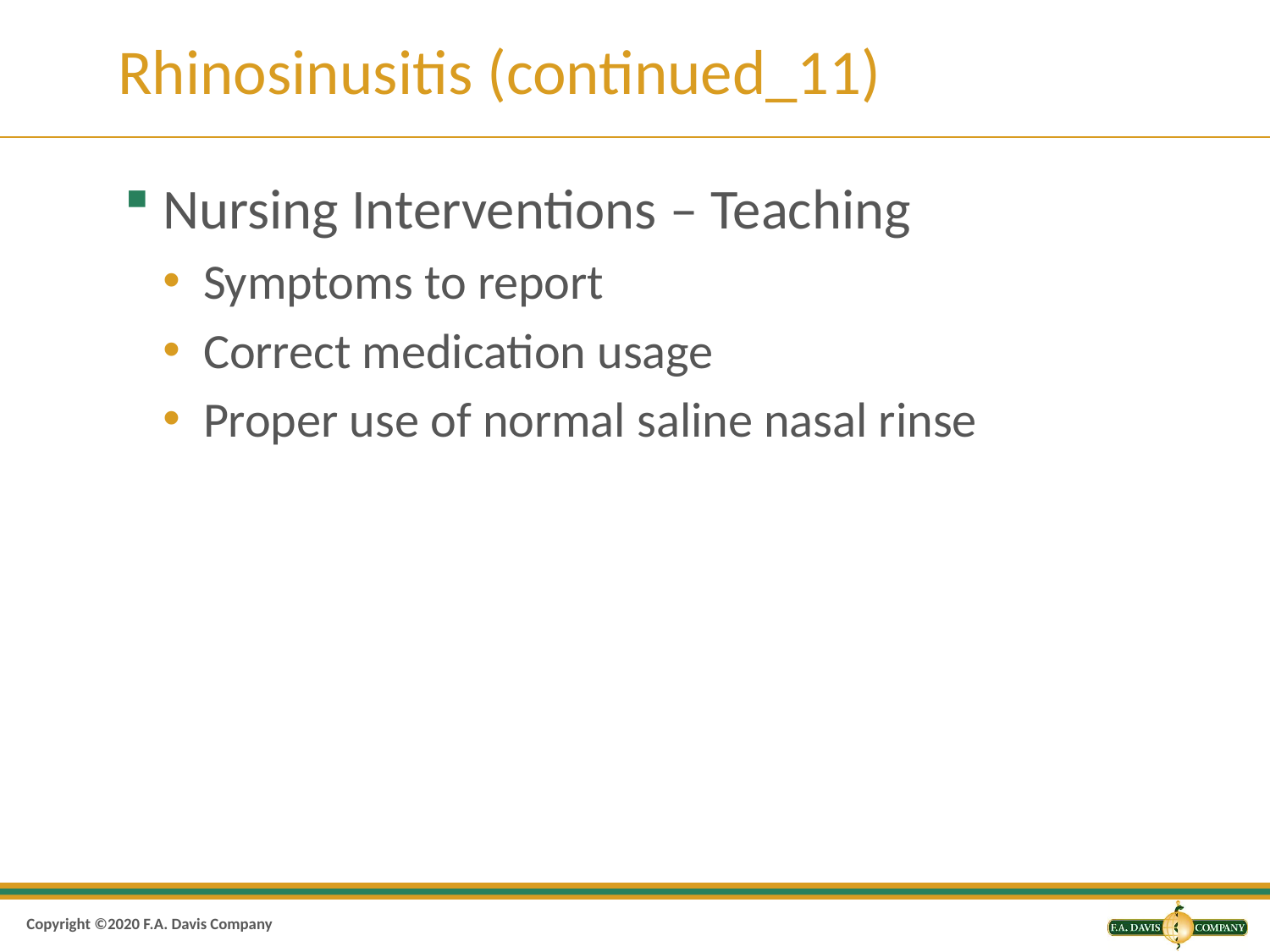

# Rhinosinusitis (continued_11)
Nursing Interventions – Teaching
Symptoms to report
Correct medication usage
Proper use of normal saline nasal rinse